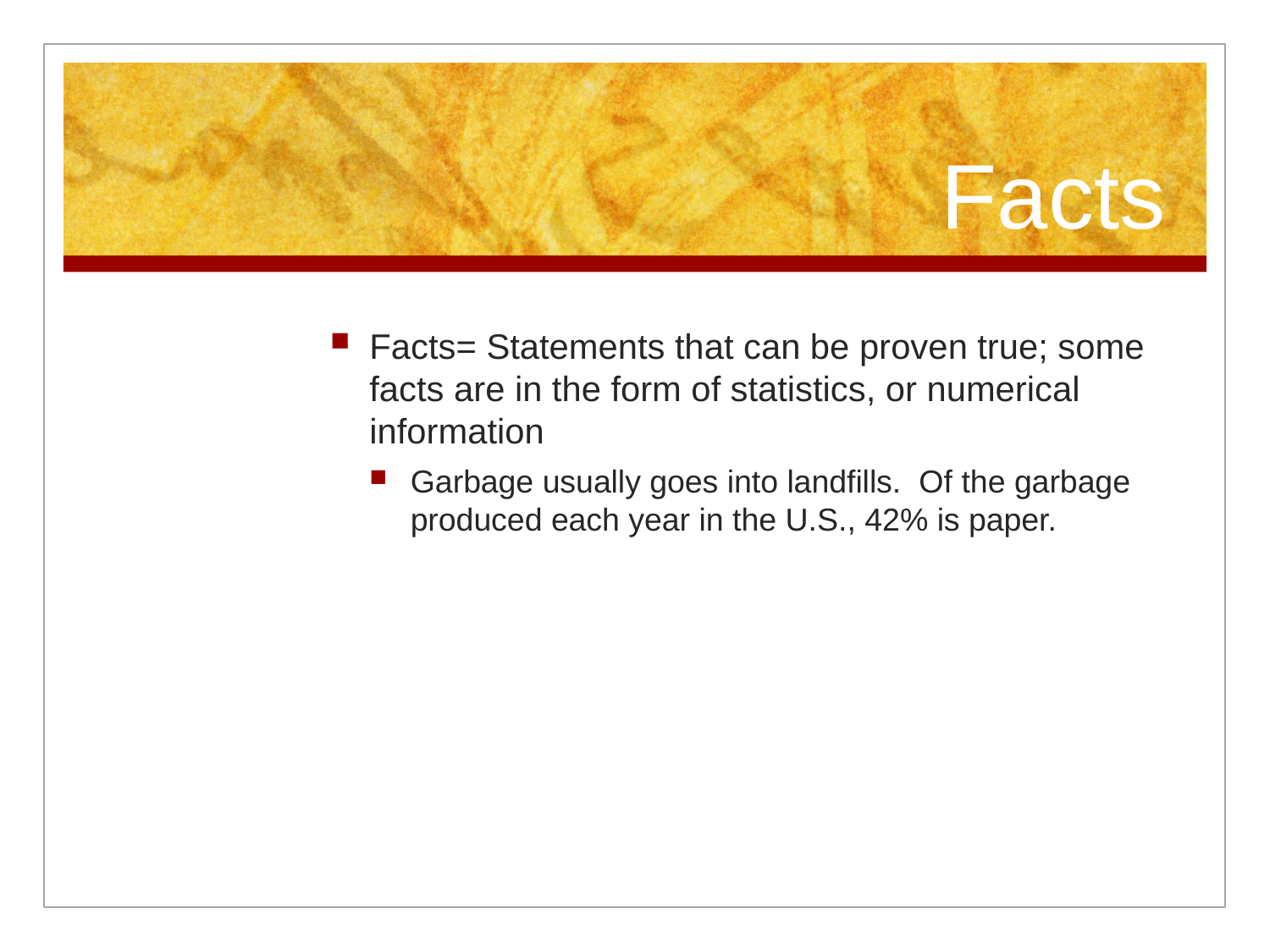

# Facts
Facts= Statements that can be proven true; some facts are in the form of statistics, or numerical information
Garbage usually goes into landfills.  Of the garbage produced each year in the U.S., 42% is paper.